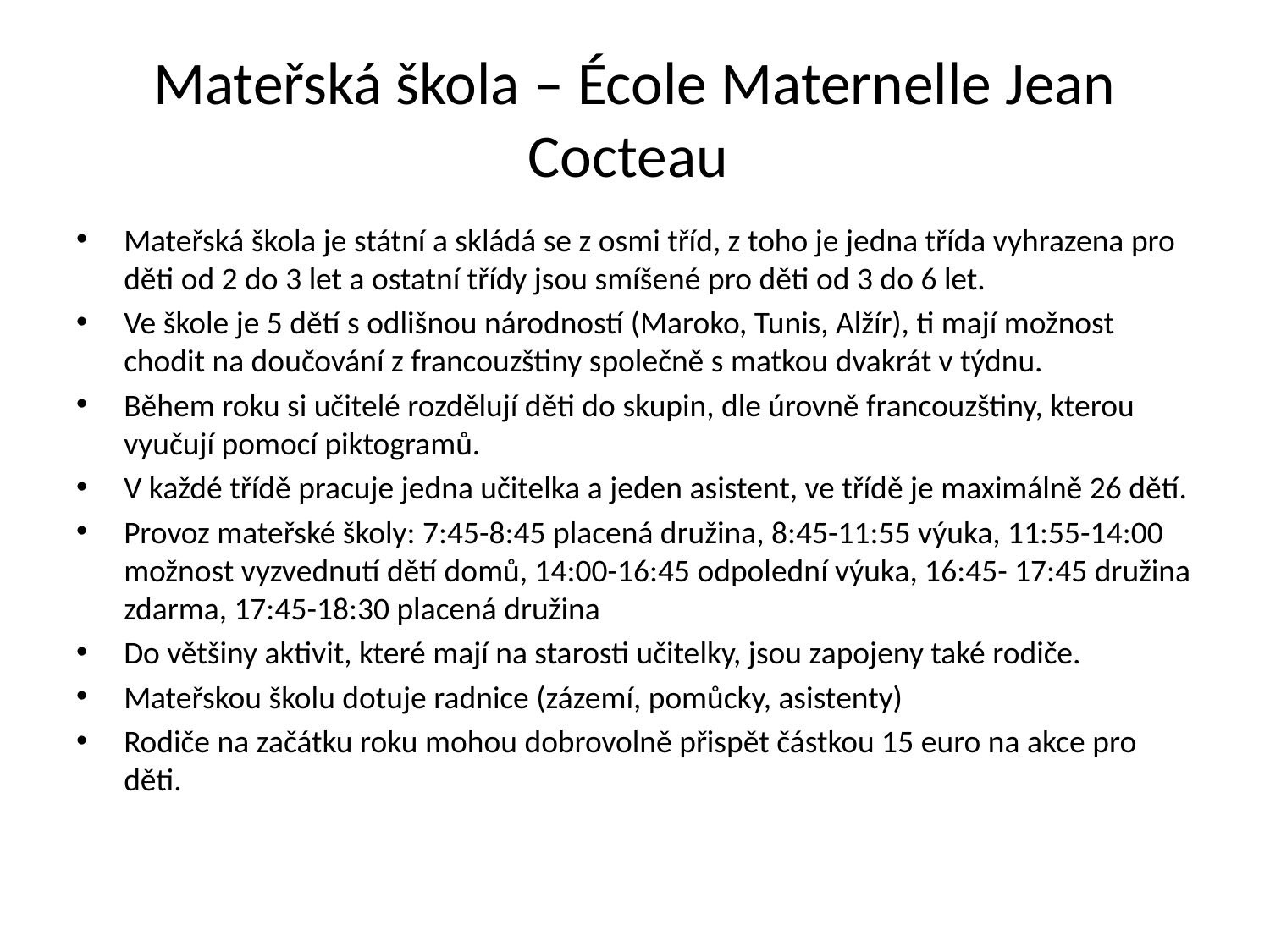

Mateřská škola – École Maternelle Jean Cocteau
Mateřská škola je státní a skládá se z osmi tříd, z toho je jedna třída vyhrazena pro děti od 2 do 3 let a ostatní třídy jsou smíšené pro děti od 3 do 6 let.
Ve škole je 5 dětí s odlišnou národností (Maroko, Tunis, Alžír), ti mají možnost chodit na doučování z francouzštiny společně s matkou dvakrát v týdnu.
Během roku si učitelé rozdělují děti do skupin, dle úrovně francouzštiny, kterou vyučují pomocí piktogramů.
V každé třídě pracuje jedna učitelka a jeden asistent, ve třídě je maximálně 26 dětí.
Provoz mateřské školy: 7:45-8:45 placená družina, 8:45-11:55 výuka, 11:55-14:00 možnost vyzvednutí dětí domů, 14:00-16:45 odpolední výuka, 16:45- 17:45 družina zdarma, 17:45-18:30 placená družina
Do většiny aktivit, které mají na starosti učitelky, jsou zapojeny také rodiče.
Mateřskou školu dotuje radnice (zázemí, pomůcky, asistenty)
Rodiče na začátku roku mohou dobrovolně přispět částkou 15 euro na akce pro děti.